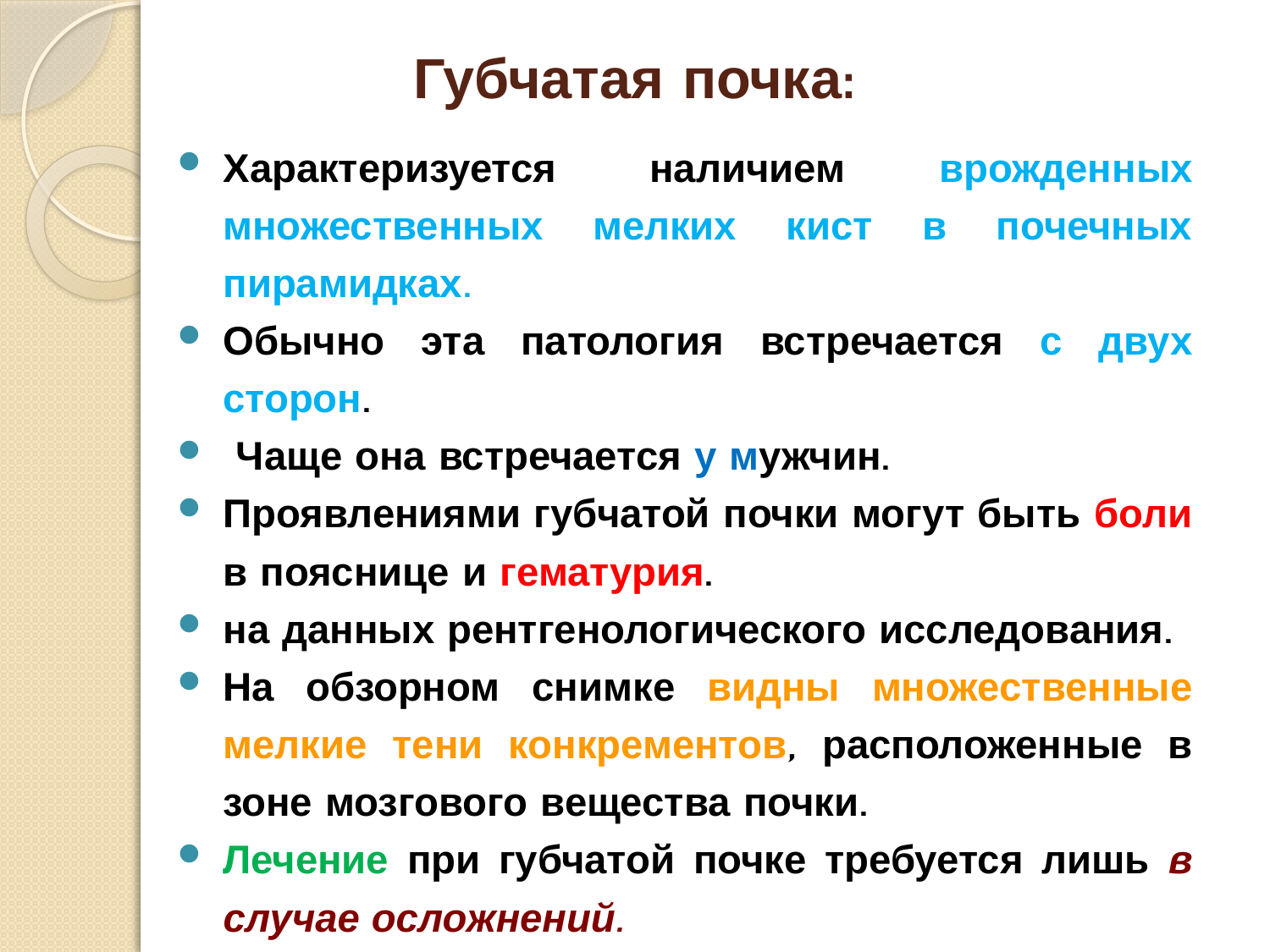

# Губчатая почка:
Характеризуется наличием врожденных множественных мелких кист в почечных пирамидках.
Обычно эта патология встречается с двух сторон.
 Чаще она встречается у мужчин.
Проявлениями губчатой почки могут быть боли в пояснице и гематурия.
на данных рентгенологического исследования.
На обзорном снимке видны множественные мелкие тени конкрементов, расположенные в зоне мозгового вещества почки.
Лечение при губчатой почке требуется лишь в случае осложнений.